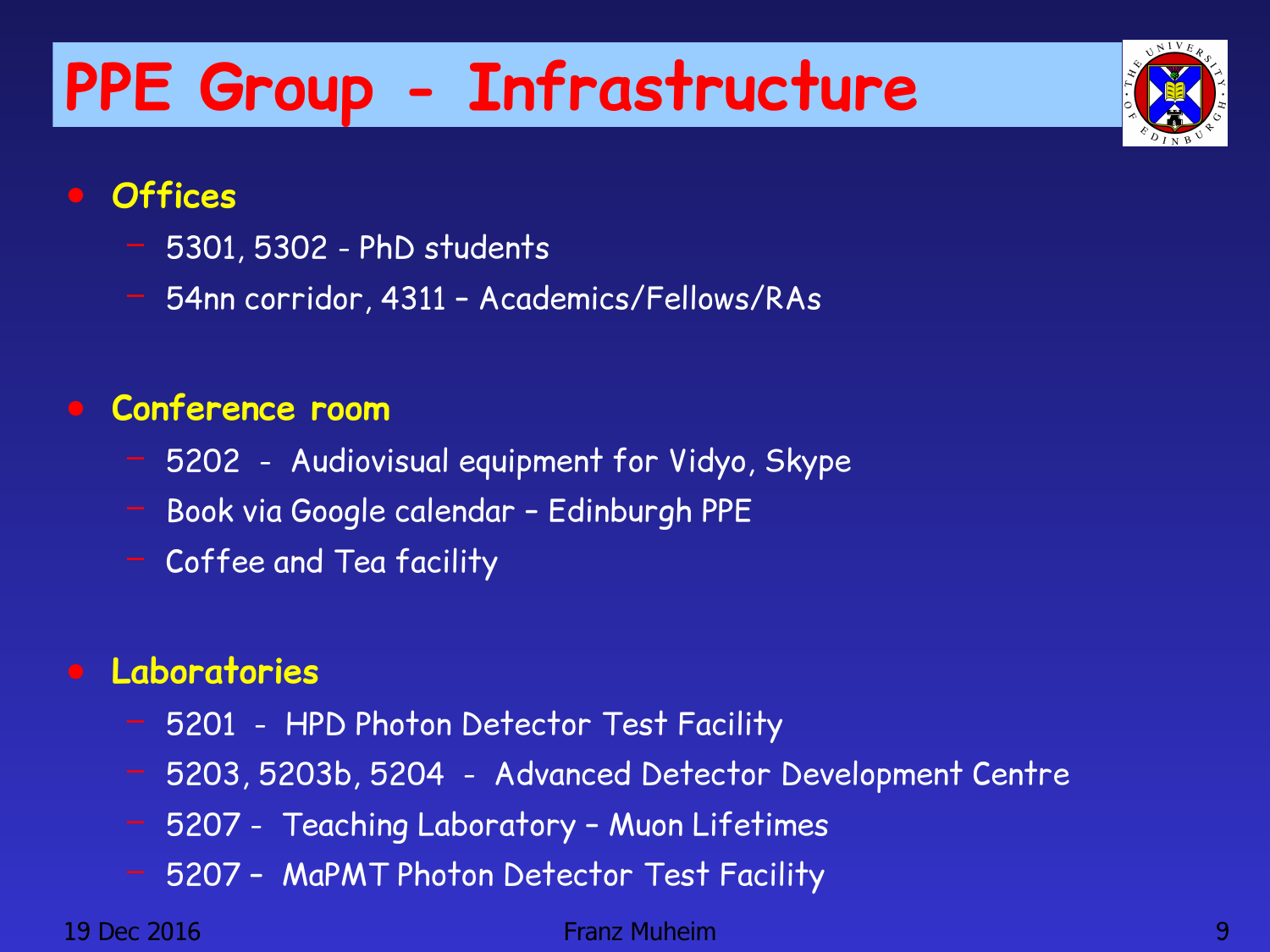

# PPE Group - Infrastructure
Offices
5301, 5302 - PhD students
54nn corridor, 4311 – Academics/Fellows/RAs

Conference room
5202  -  Audiovisual equipment for Vidyo, Skype
Book via Google calendar – Edinburgh PPE
Coffee and Tea facility

Laboratories
5201  -  HPD Photon Detector Test Facility
5203, 5203b, 5204  -  Advanced Detector Development Centre
5207 -  Teaching Laboratory – Muon Lifetimes
5207 –  MaPMT Photon Detector Test Facility
19 Dec 2016
Franz Muheim
9